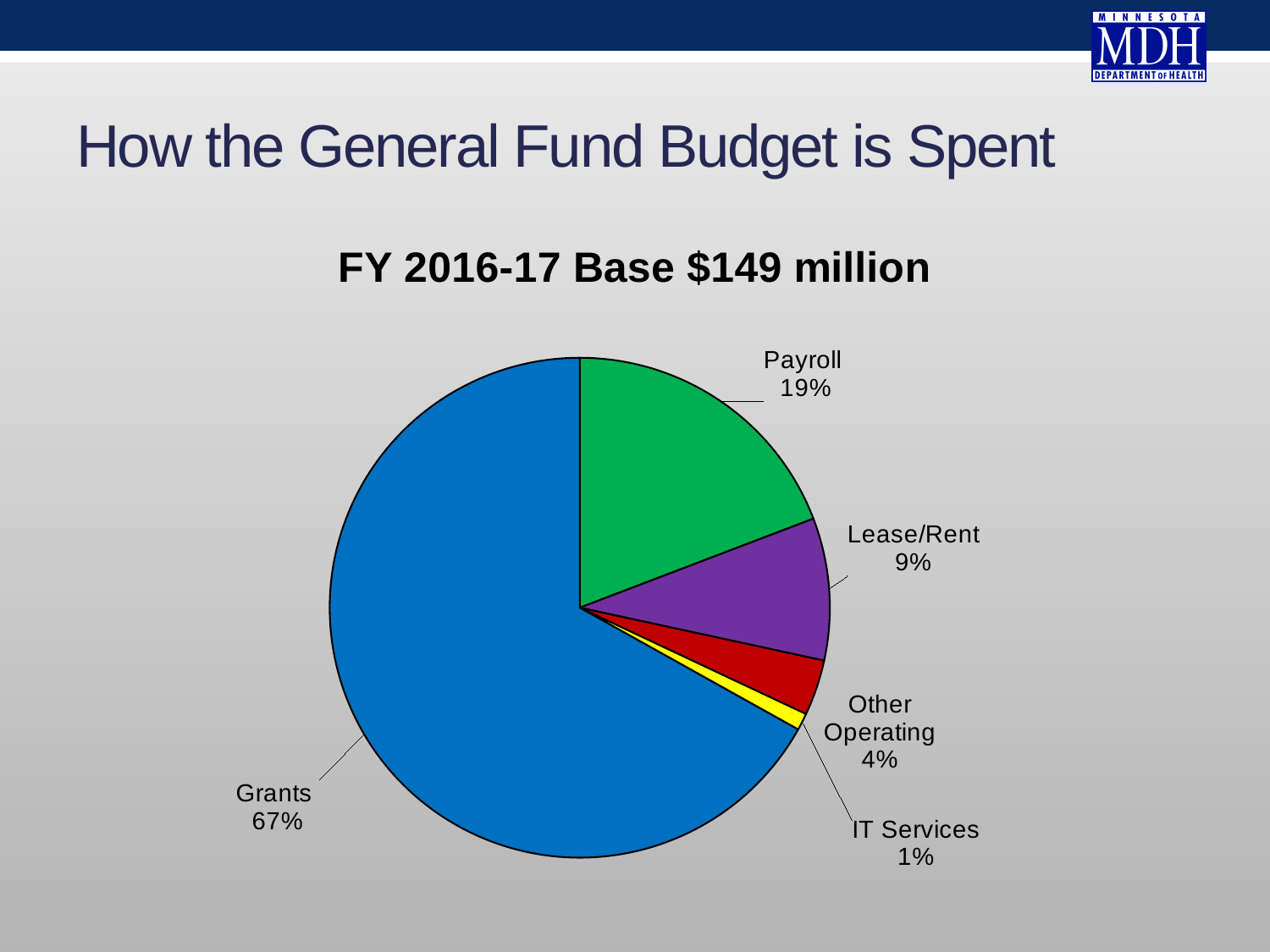

# How the General Fund Budget is Spent

### Chart: FY 2016-17 Base $149 million

| Category | Column1 |
|---|---|
| Payroll  | 19.2 |
| Lease/Rent | 9.2 |
| Other Operating Expenses | 3.6 |
| IT Services | 1.1 |
| Grants  | 66.9 |